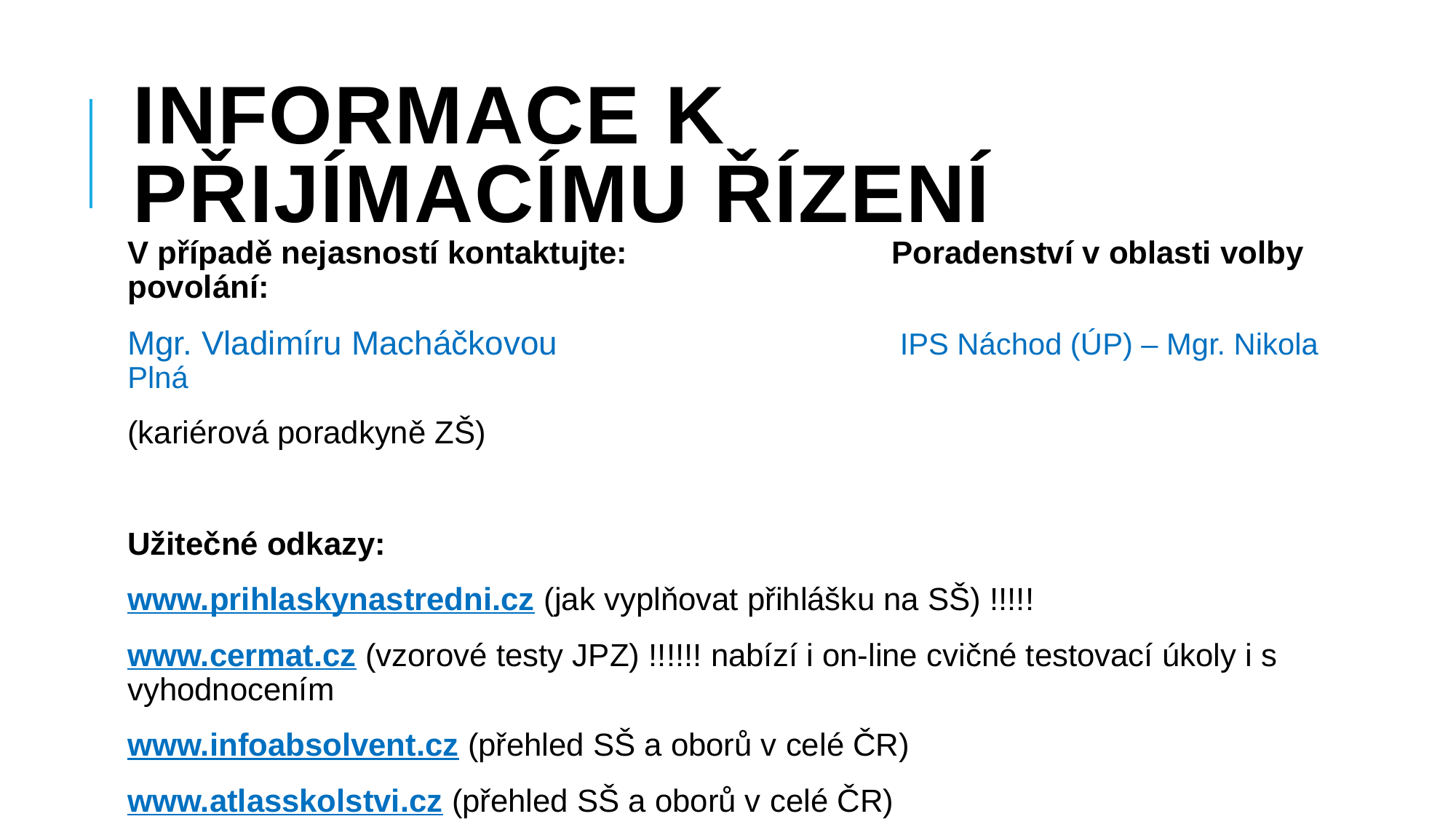

# Informace k přijímacímu řízení
V případě nejasností kontaktujte:			Poradenství v oblasti volby povolání:
Mgr. Vladimíru Macháčkovou  			 IPS Náchod (ÚP) – Mgr. Nikola Plná
(kariérová poradkyně ZŠ)

Užitečné odkazy:
www.prihlaskynastredni.cz (jak vyplňovat přihlášku na SŠ) !!!!!
www.cermat.cz (vzorové testy JPZ) !!!!!! nabízí i on-line cvičné testovací úkoly i s vyhodnocením
www.infoabsolvent.cz (přehled SŠ a oborů v celé ČR)
www.atlasskolstvi.cz (přehled SŠ a oborů v celé ČR)
www.vzdelavanivdatech.cz (statistika přihlášení/přijatí na SŠ vloni)
www.dipsy.cz (elektronický systém přihlašování se na SŠ)